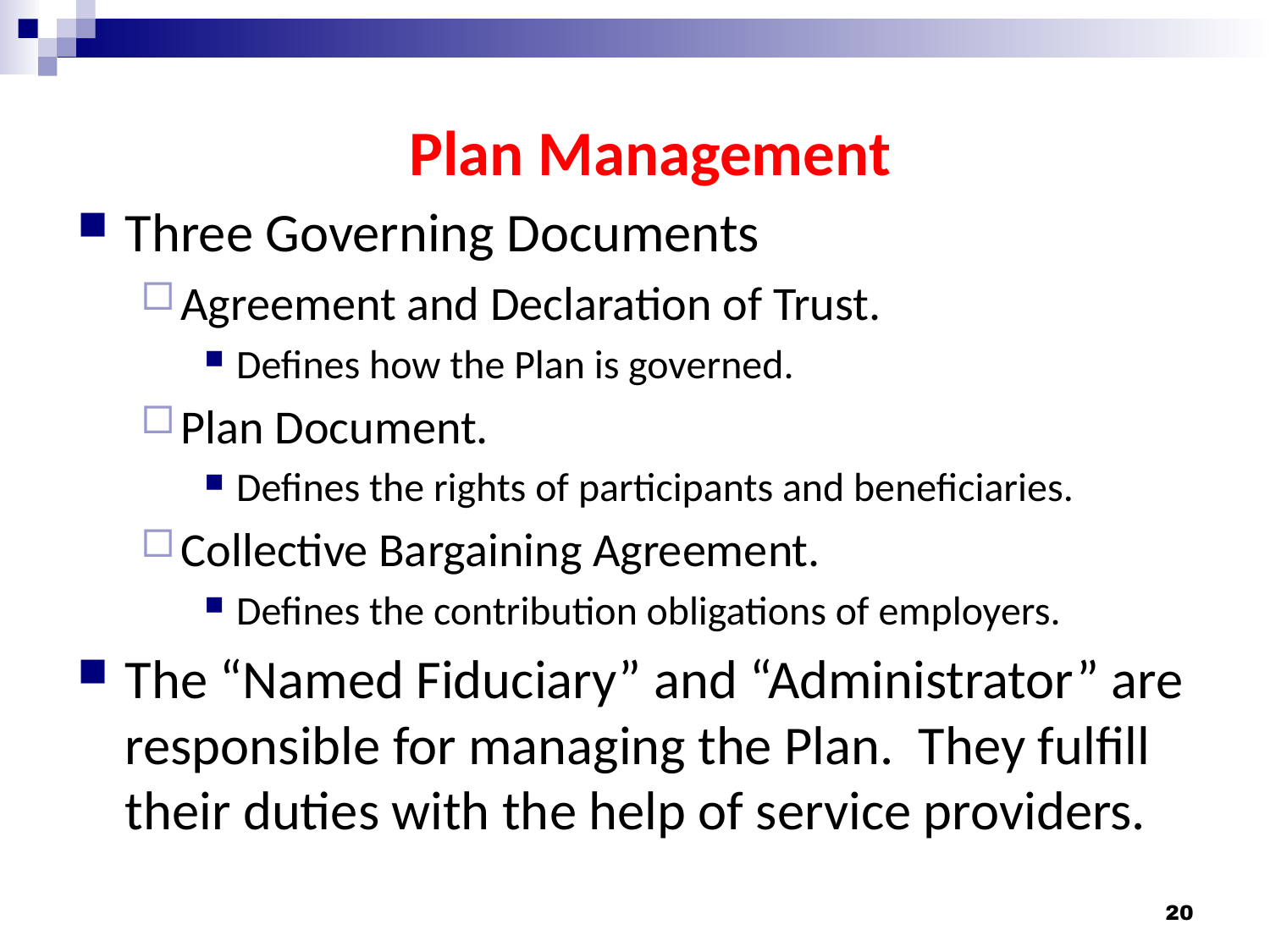

# Plan Management
Three Governing Documents
Agreement and Declaration of Trust.
Defines how the Plan is governed.
Plan Document.
Defines the rights of participants and beneficiaries.
Collective Bargaining Agreement.
Defines the contribution obligations of employers.
The “Named Fiduciary” and “Administrator” are responsible for managing the Plan.  They fulfill their duties with the help of service providers.
20